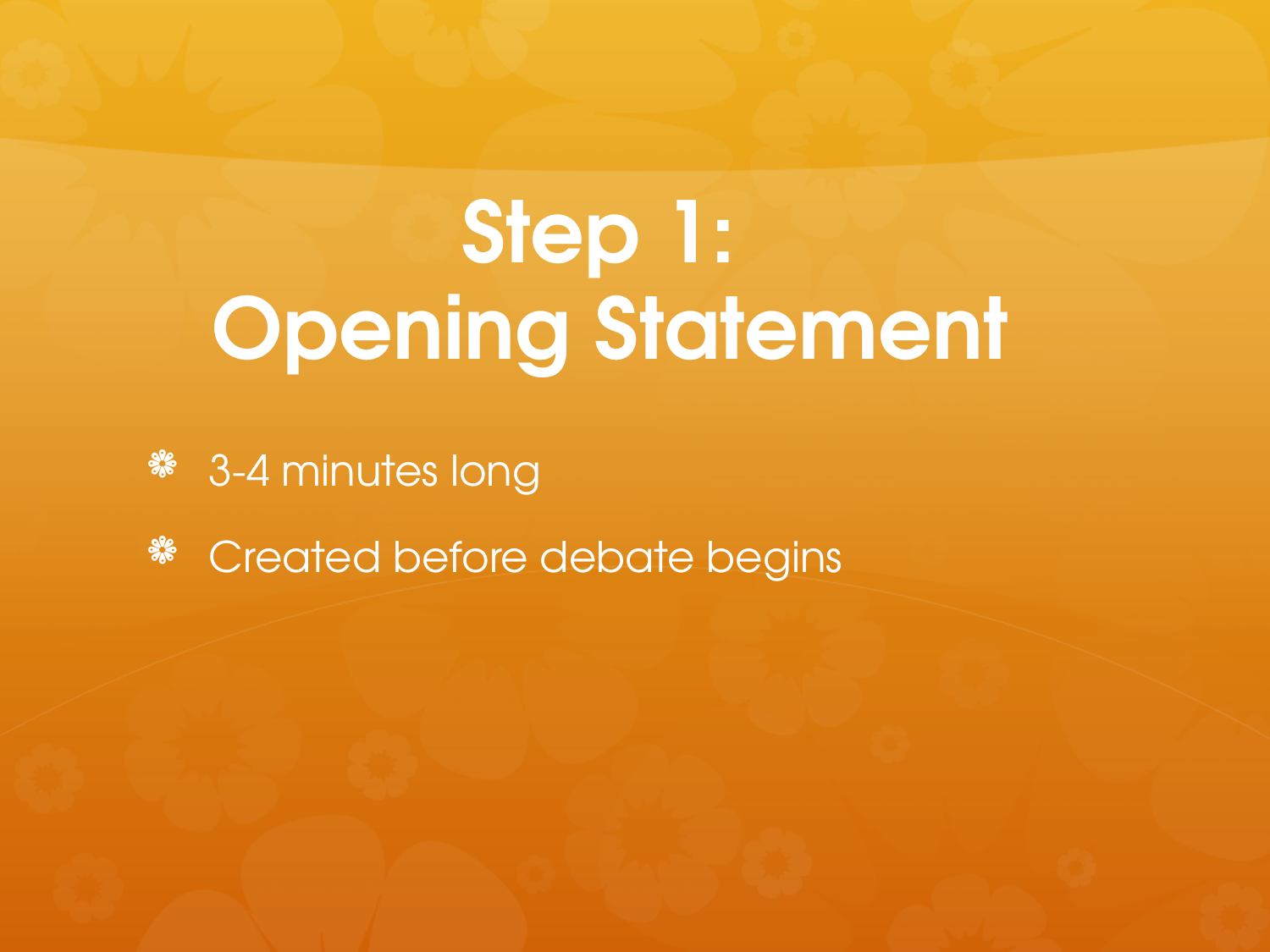

# Step 1: Opening Statement
3-4 minutes long
Created before debate begins